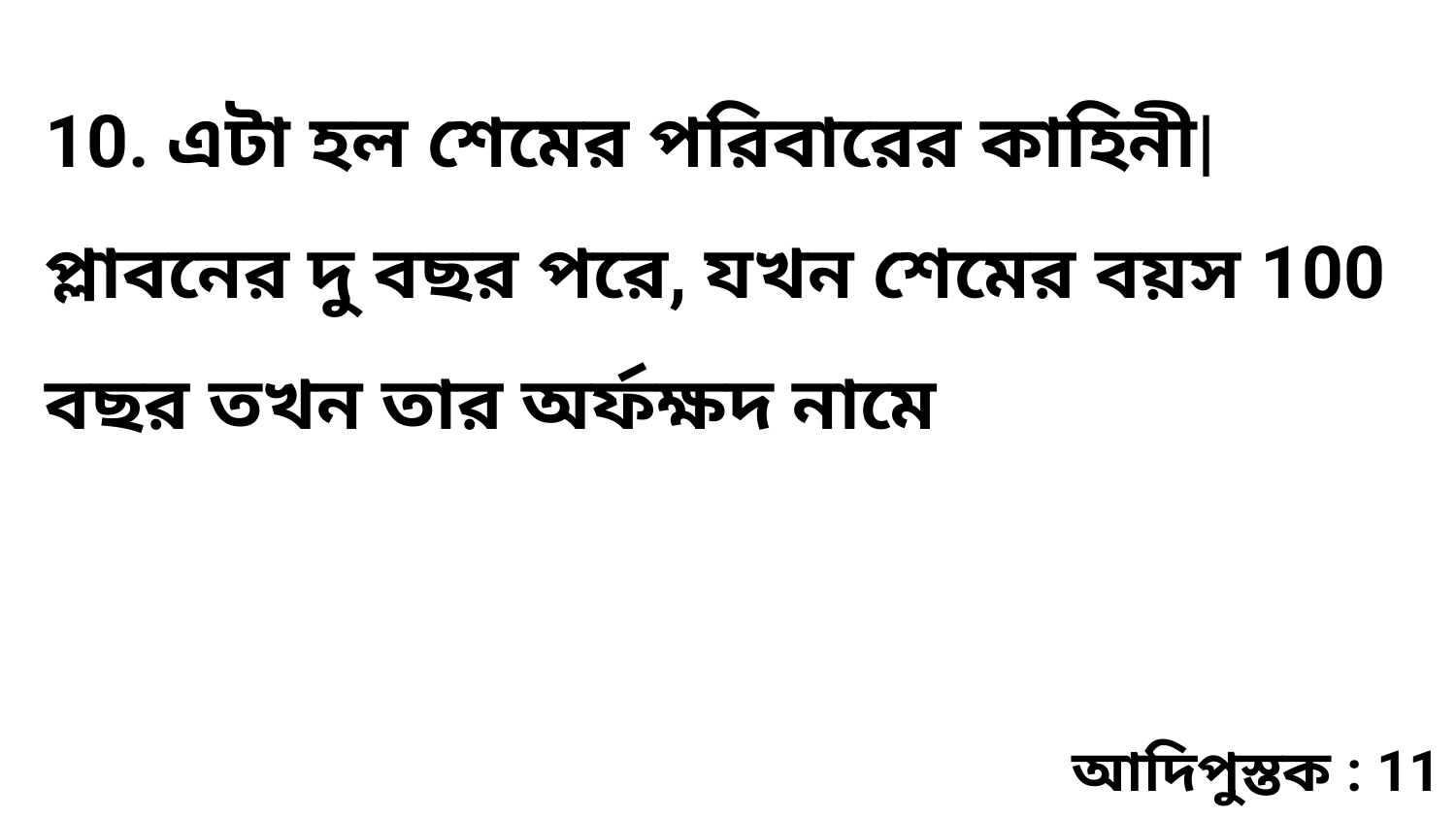

10. এটা হল শেমের পরিবারের কাহিনী| প্লাবনের দু বছর পরে, যখন শেমের বয়স 100 বছর তখন তার অর্ফক্ষদ নামে
আদিপুস্তক : 11